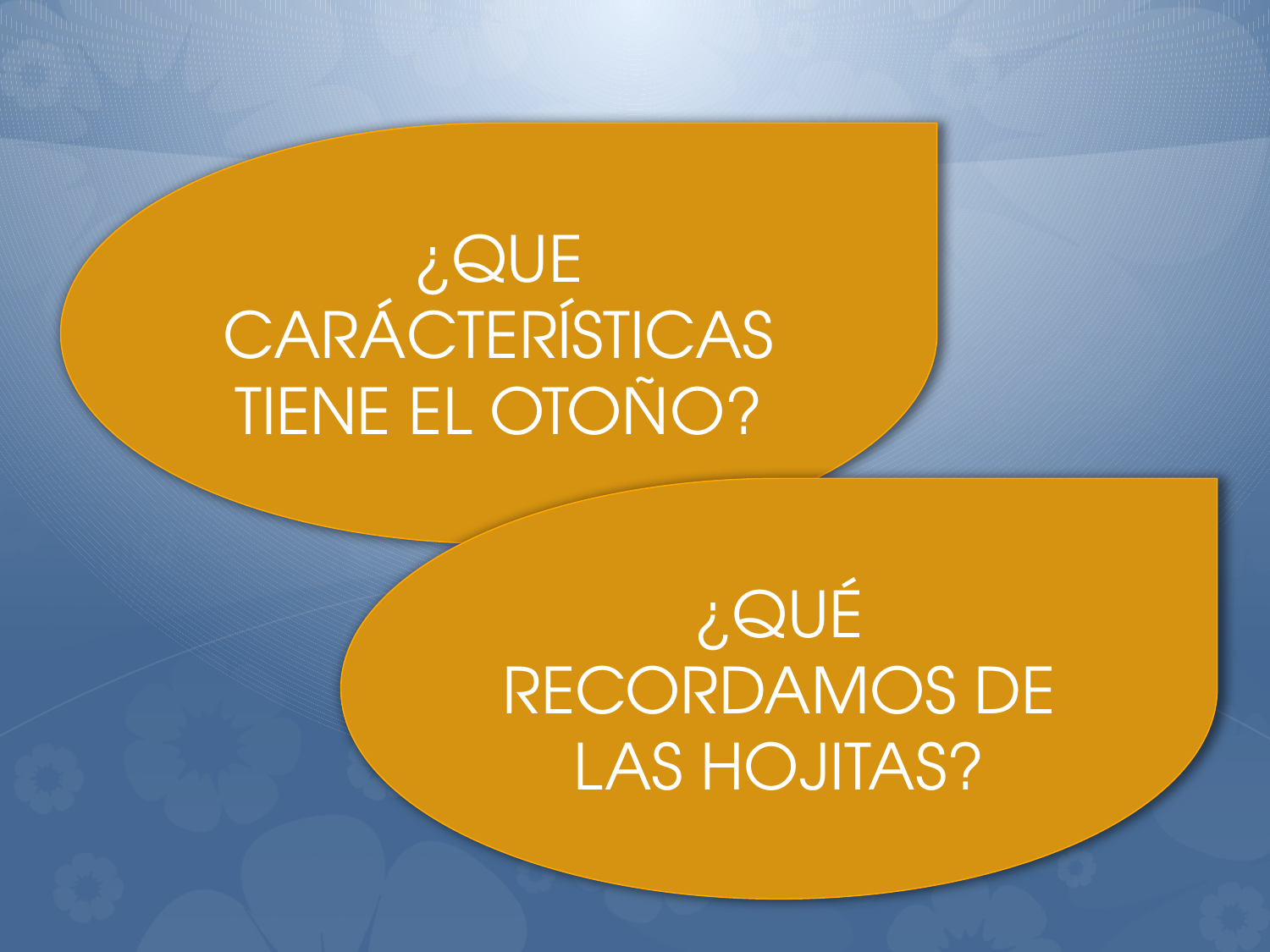

¿QUE CARÁCTERÍSTICAS TIENE EL OTOÑO?
¿QUÉ RECORDAMOS DE LAS HOJITAS?